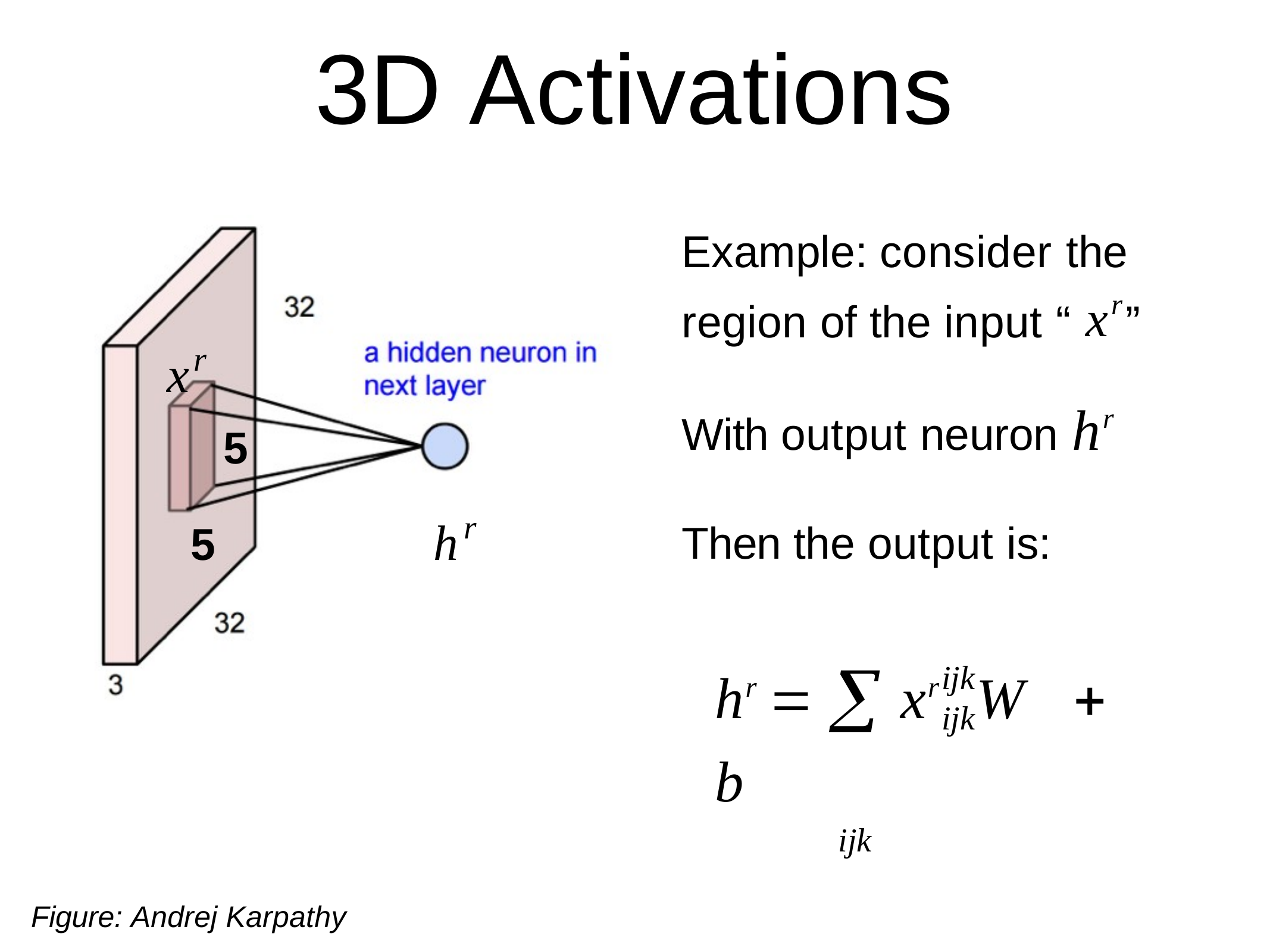

# 3D Activations

Example: consider the  region of the input “ xr”
With output neuron hr
xr
5
hr
Then the output is:
5
hr = ∑ xr	W	+ b
ijk
ijk	ijk
Figure: Andrej Karpathy